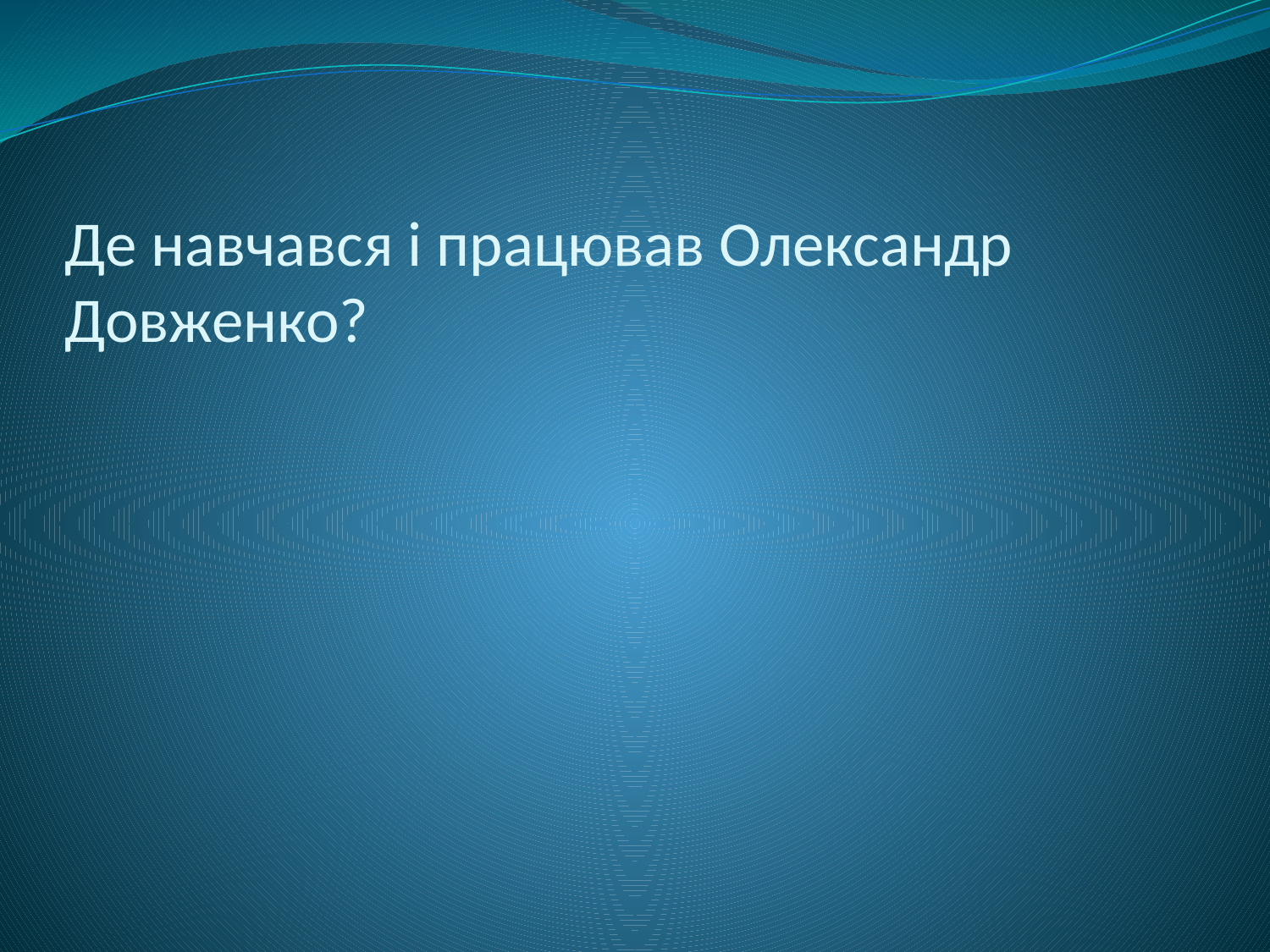

# Де навчався і працював Олександр Довженко?